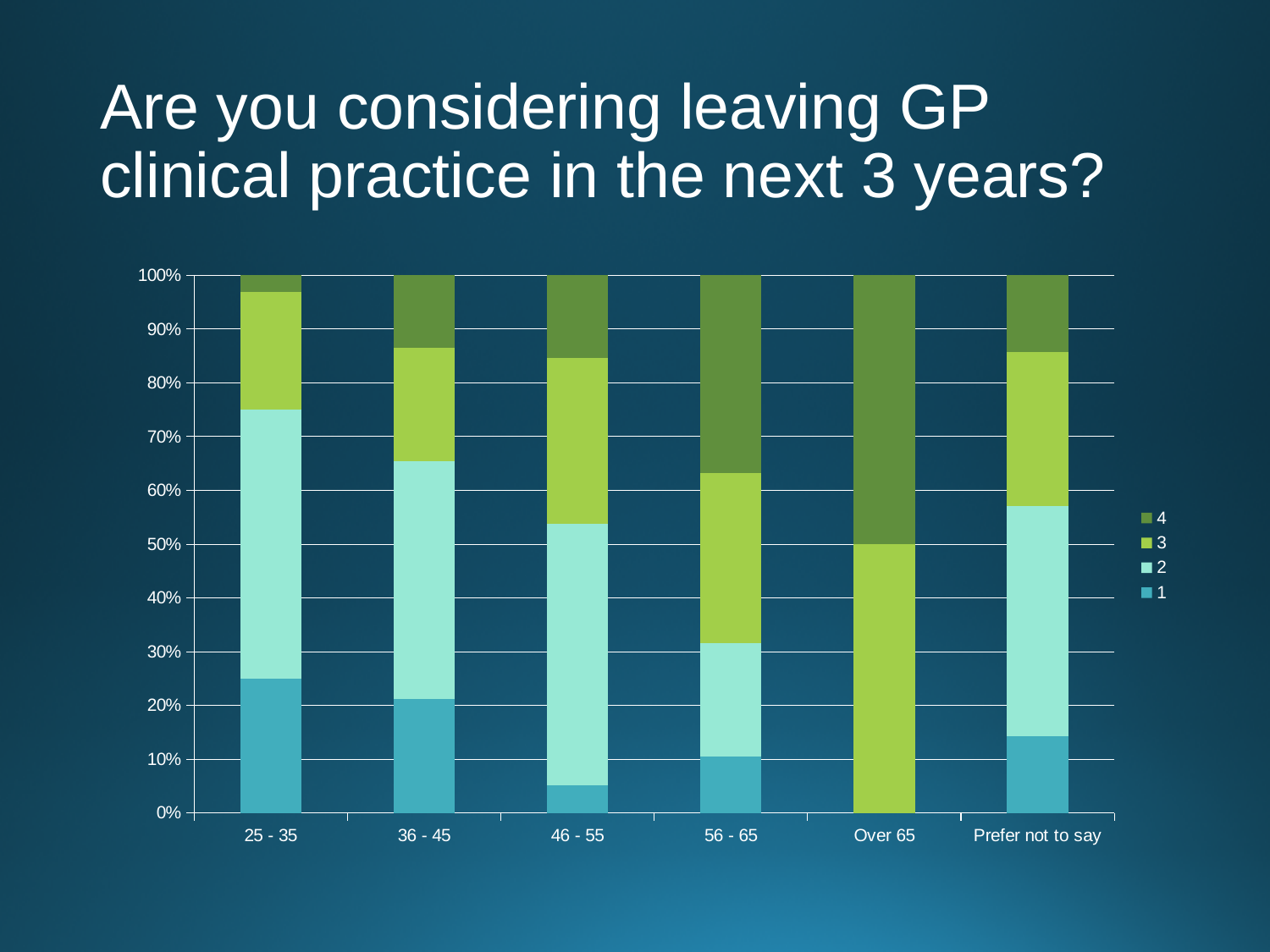

# Are you considering leaving GP clinical practice in the next 3 years?

### Chart

| Category | 1 | 2 | 3 | 4 |
|---|---|---|---|---|
| 25 - 35 | 8.0 | 16.0 | 7.0 | 1.0 |
| 36 - 45 | 11.0 | 23.0 | 11.0 | 7.0 |
| 46 - 55 | 2.0 | 19.0 | 12.0 | 6.0 |
| 56 - 65 | 2.0 | 4.0 | 6.0 | 7.0 |
| Over 65 | None | None | 1.0 | 1.0 |
| Prefer not to say | 1.0 | 3.0 | 2.0 | 1.0 |